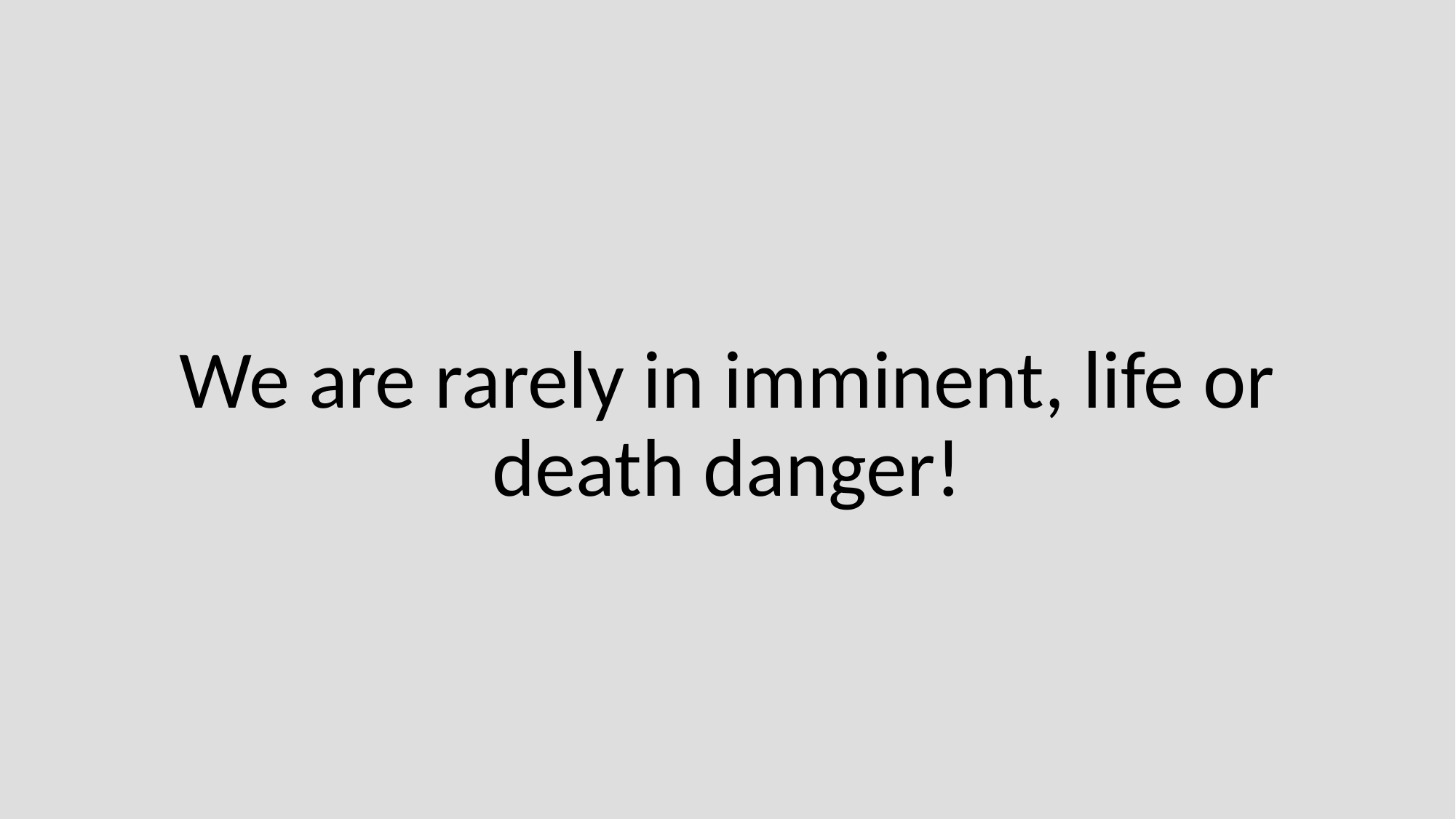

#

We are rarely in imminent, life or death danger!